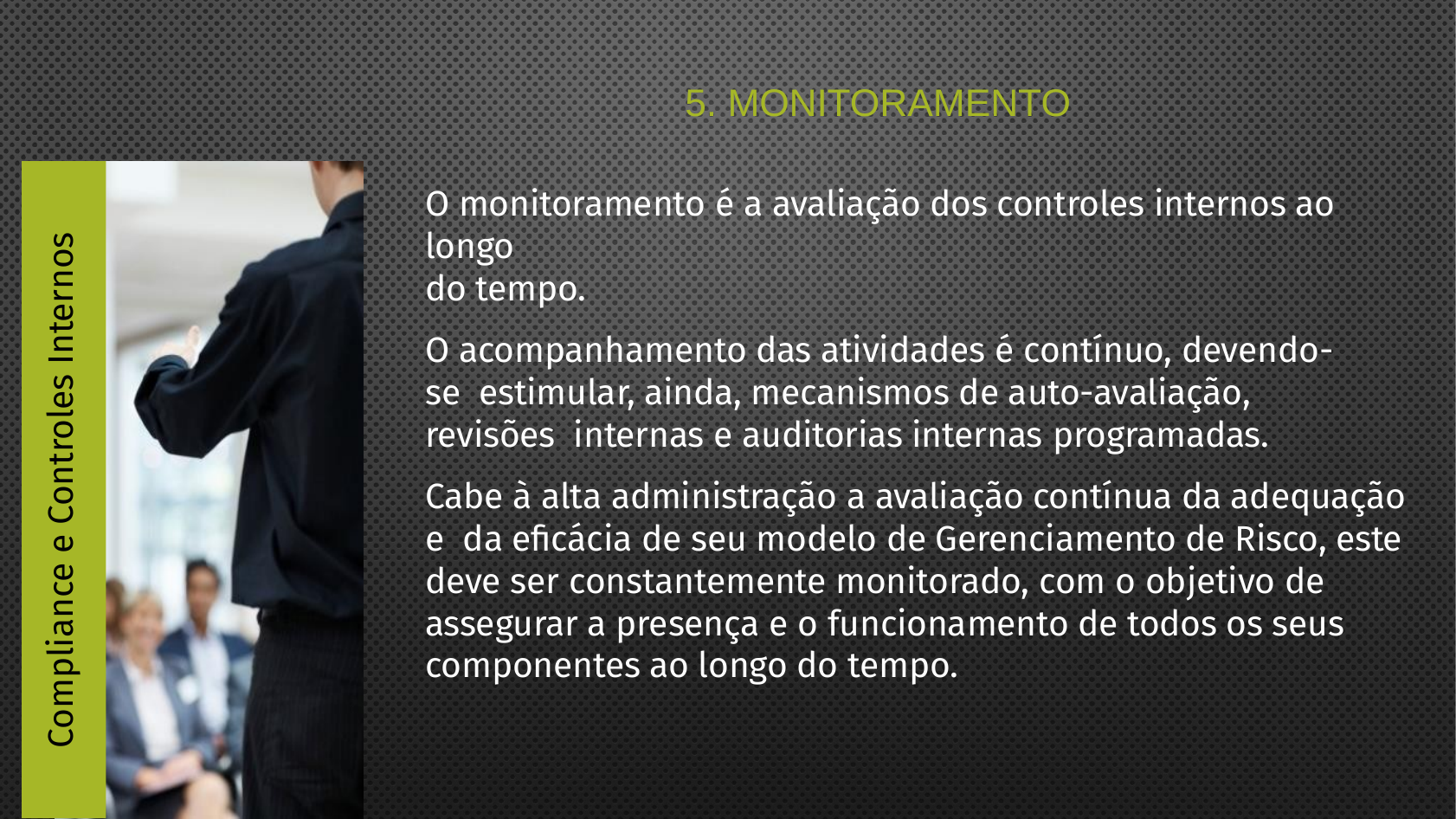

# 5. Monitoramento

O monitoramento é a avaliação dos controles internos ao longo
do tempo.
O acompanhamento das atividades é contínuo, devendo-se  estimular, ainda, mecanismos de auto-avaliação, revisões  internas e auditorias internas programadas.
Cabe à alta administração a avaliação contínua da adequação e  da eficácia de seu modelo de Gerenciamento de Risco, este  deve ser constantemente monitorado, com o objetivo de  assegurar a presença e o funcionamento de todos os seus  componentes ao longo do tempo.
Compliance e Controles Internos